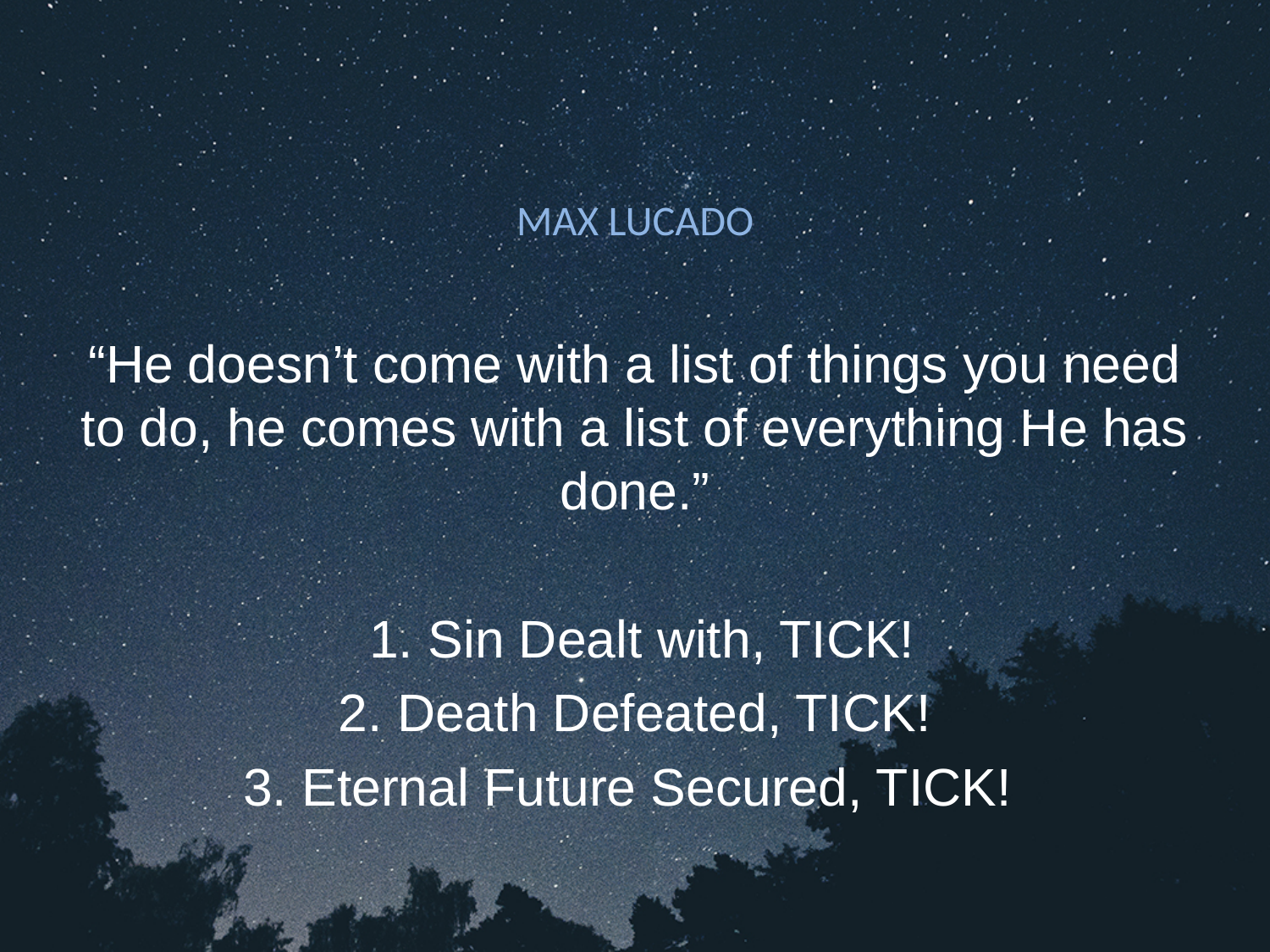

# MAX LUCADO
“He doesn’t come with a list of things you need to do, he comes with a list of everything He has done.”

 1. Sin Dealt with, TICK!
2. Death Defeated, TICK!
3. Eternal Future Secured, TICK!